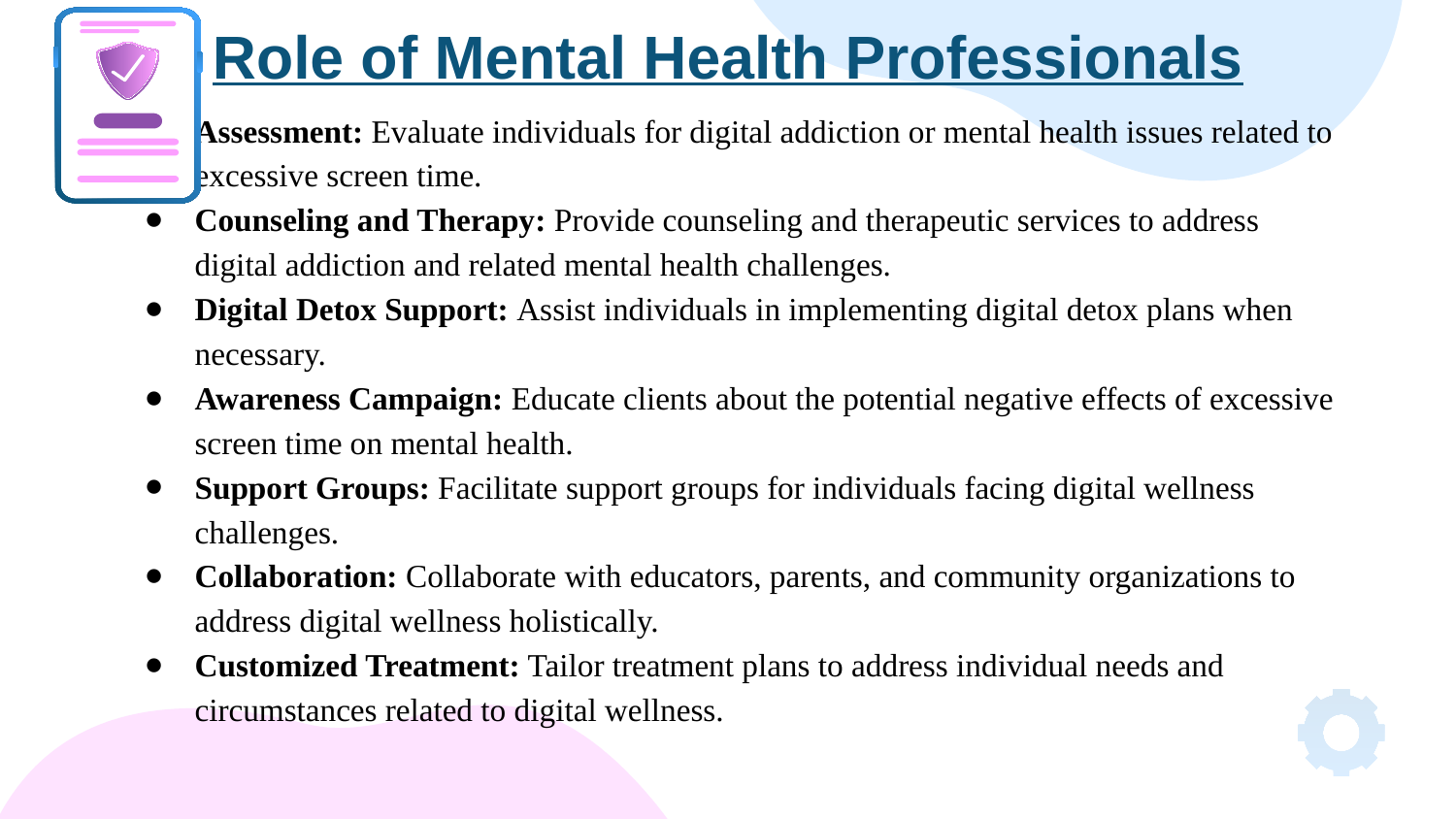

Role of Mental Health Professionals

# Assessment: Evaluate individuals for digital addiction or mental health issues related to excessive screen time.
Counseling and Therapy: Provide counseling and therapeutic services to address digital addiction and related mental health challenges.
Digital Detox Support: Assist individuals in implementing digital detox plans when necessary.
Awareness Campaign: Educate clients about the potential negative effects of excessive screen time on mental health.
Support Groups: Facilitate support groups for individuals facing digital wellness challenges.
Collaboration: Collaborate with educators, parents, and community organizations to address digital wellness holistically.
Customized Treatment: Tailor treatment plans to address individual needs and circumstances related to digital wellness.